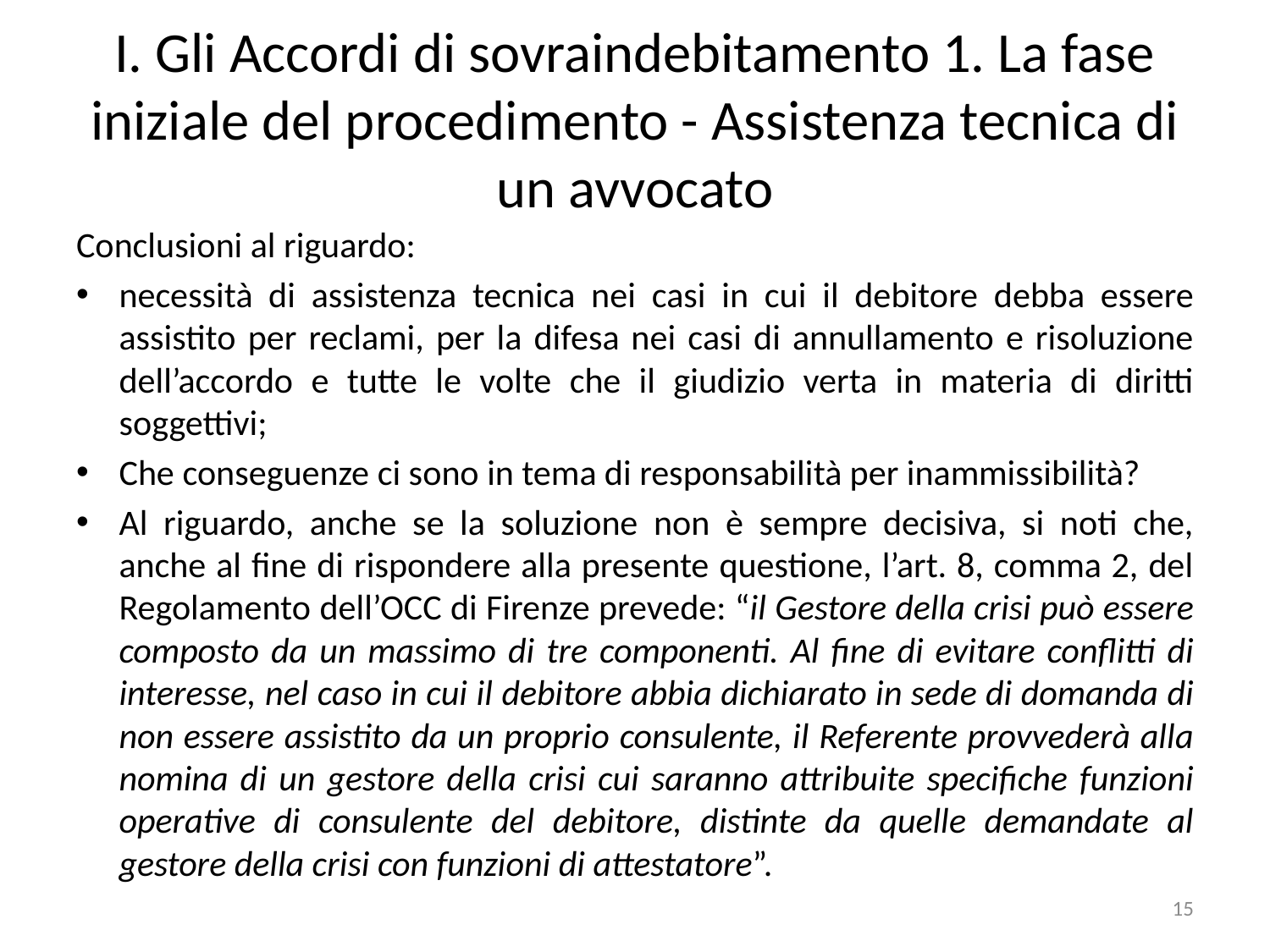

# I. Gli Accordi di sovraindebitamento 1. La fase iniziale del procedimento - Assistenza tecnica di un avvocato
Conclusioni al riguardo:
necessità di assistenza tecnica nei casi in cui il debitore debba essere assistito per reclami, per la difesa nei casi di annullamento e risoluzione dell’accordo e tutte le volte che il giudizio verta in materia di diritti soggettivi;
Che conseguenze ci sono in tema di responsabilità per inammissibilità?
Al riguardo, anche se la soluzione non è sempre decisiva, si noti che, anche al fine di rispondere alla presente questione, l’art. 8, comma 2, del Regolamento dell’OCC di Firenze prevede: “il Gestore della crisi può essere composto da un massimo di tre componenti. Al fine di evitare conflitti di interesse, nel caso in cui il debitore abbia dichiarato in sede di domanda di non essere assistito da un proprio consulente, il Referente provvederà alla nomina di un gestore della crisi cui saranno attribuite specifiche funzioni operative di consulente del debitore, distinte da quelle demandate al gestore della crisi con funzioni di attestatore”.

15